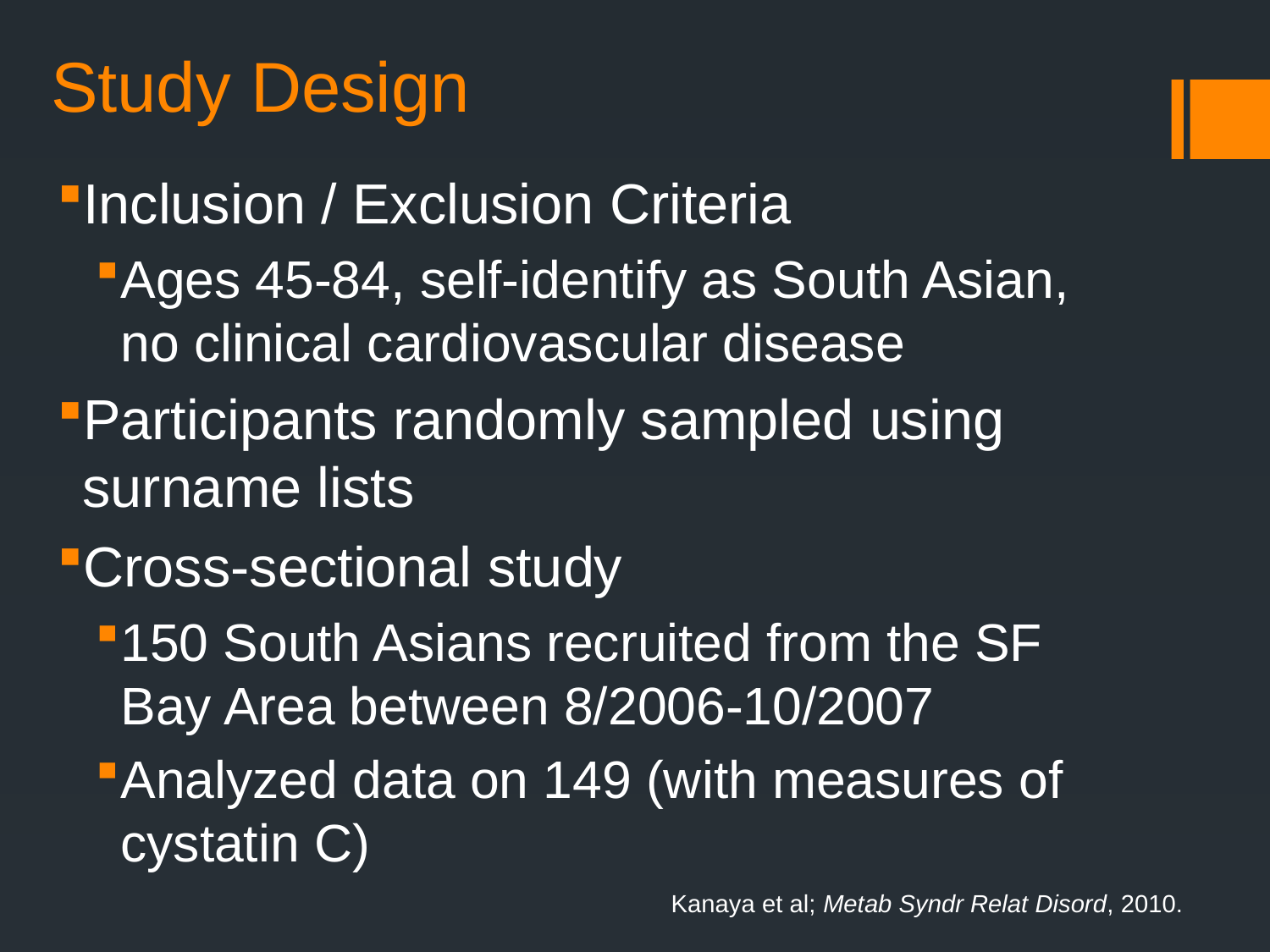

Study Design
Inclusion / Exclusion Criteria
Ages 45-84, self-identify as South Asian, no clinical cardiovascular disease
Participants randomly sampled using surname lists
Cross-sectional study
150 South Asians recruited from the SF Bay Area between 8/2006-10/2007
Analyzed data on 149 (with measures of cystatin C)

Kanaya et al; Metab Syndr Relat Disord, 2010.